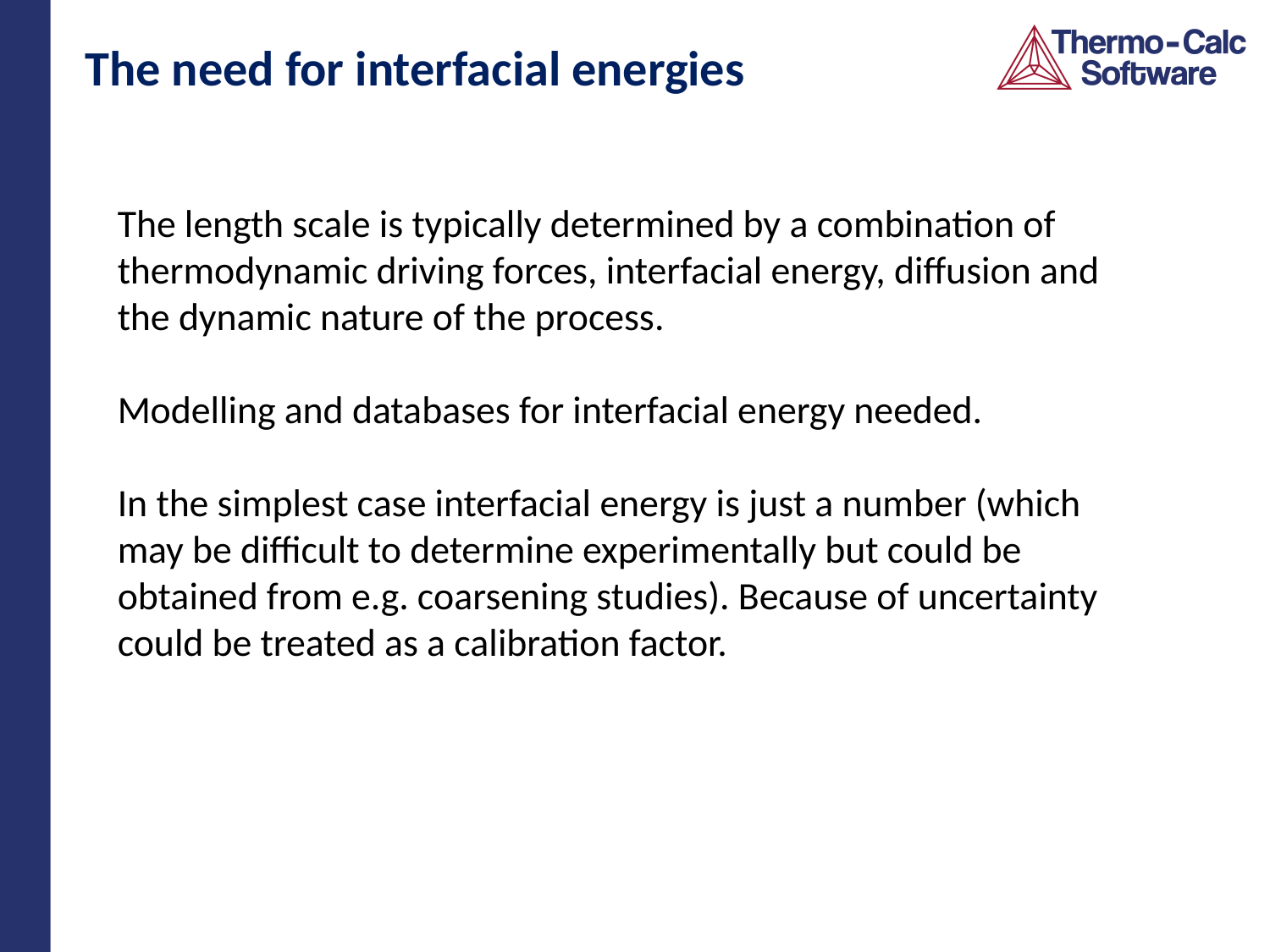

The need for interfacial energies

The length scale is typically determined by a combination of thermodynamic driving forces, interfacial energy, diffusion and the dynamic nature of the process.

Modelling and databases for interfacial energy needed.

In the simplest case interfacial energy is just a number (which may be difficult to determine experimentally but could be obtained from e.g. coarsening studies). Because of uncertainty could be treated as a calibration factor.